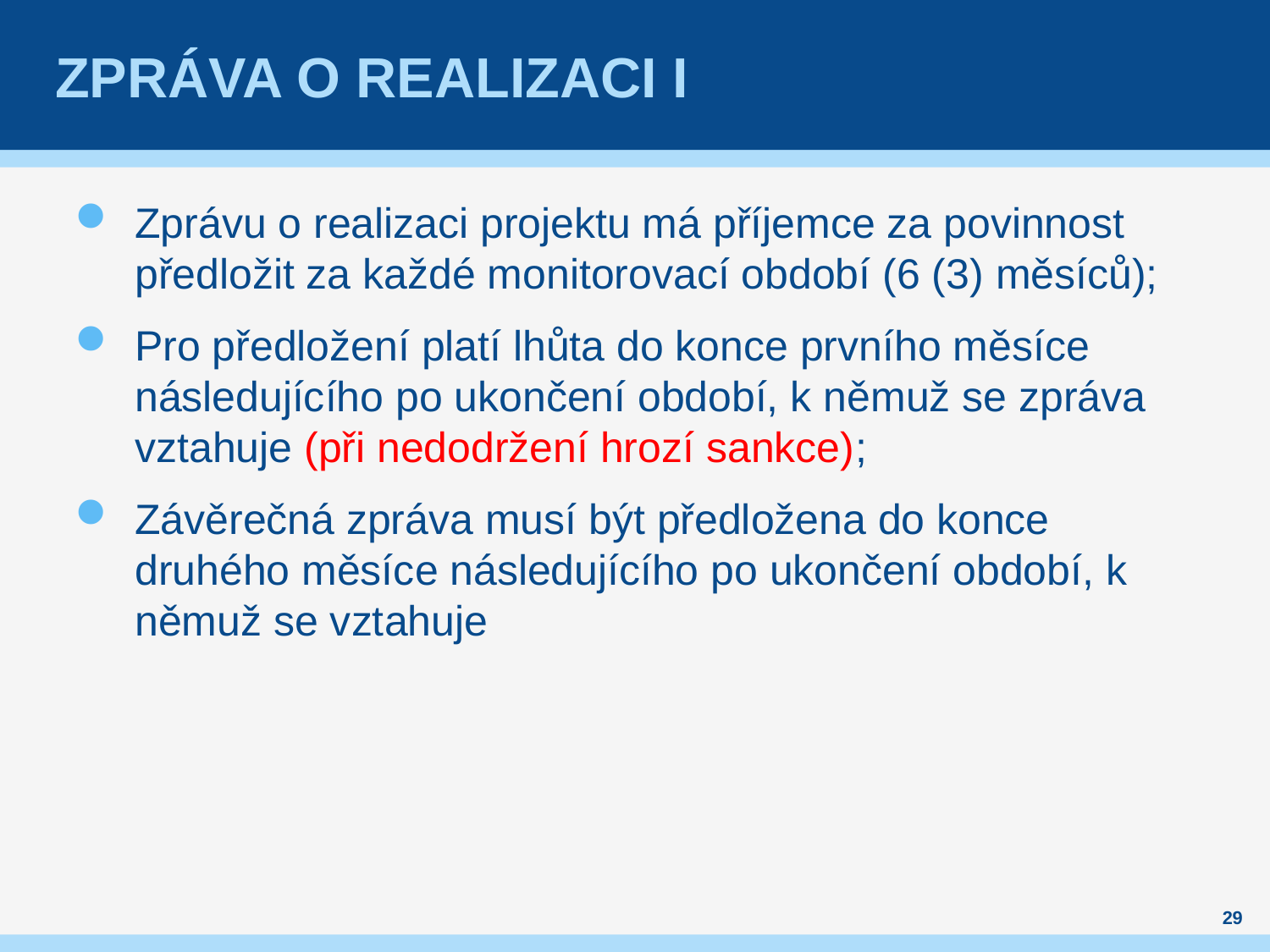

# Zpráva o realizaci I
Zprávu o realizaci projektu má příjemce za povinnost předložit za každé monitorovací období (6 (3) měsíců);
Pro předložení platí lhůta do konce prvního měsíce následujícího po ukončení období, k němuž se zpráva vztahuje (při nedodržení hrozí sankce);
Závěrečná zpráva musí být předložena do konce druhého měsíce následujícího po ukončení období, k němuž se vztahuje
29